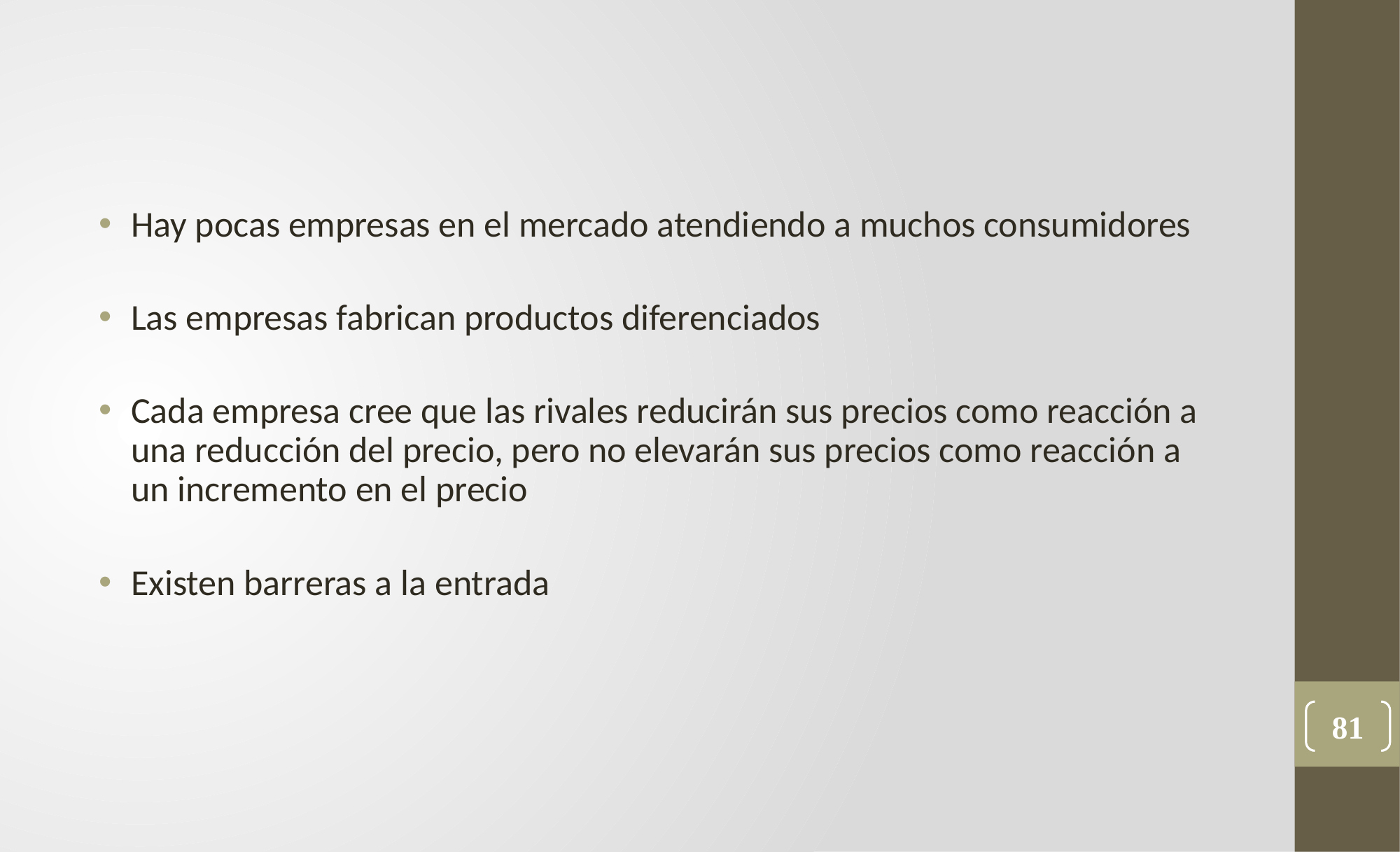

#
Hay pocas empresas en el mercado atendiendo a muchos consumidores

Las empresas fabrican productos diferenciados

Cada empresa cree que las rivales reducirán sus precios como reacción a una reducción del precio, pero no elevarán sus precios como reacción a un incremento en el precio

Existen barreras a la entrada
81